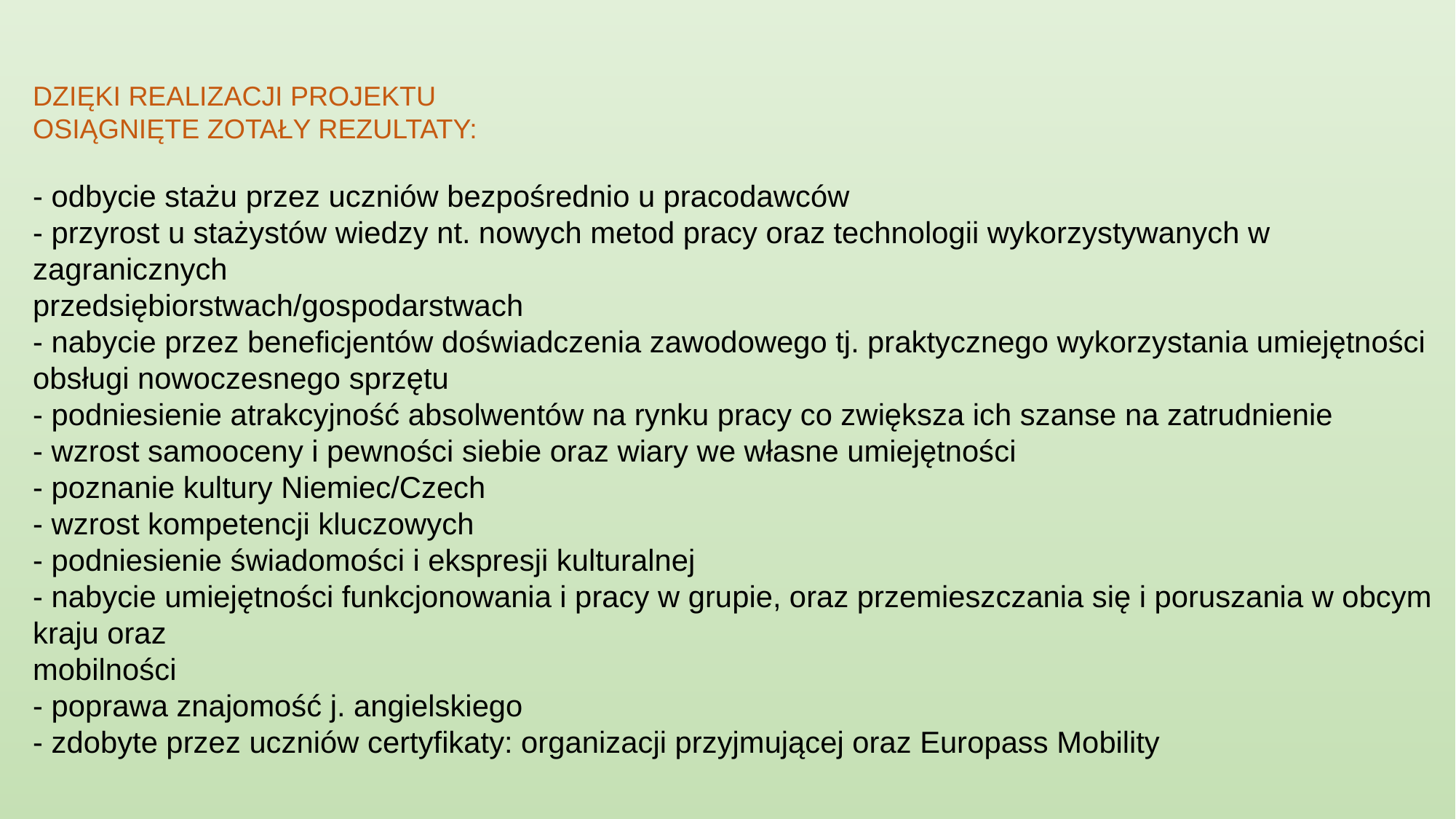

DZIĘKI REALIZACJI PROJEKTU
OSIĄGNIĘTE ZOTAŁY REZULTATY:

- odbycie stażu przez uczniów bezpośrednio u pracodawców
- przyrost u stażystów wiedzy nt. nowych metod pracy oraz technologii wykorzystywanych w zagranicznych
przedsiębiorstwach/gospodarstwach
- nabycie przez beneficjentów doświadczenia zawodowego tj. praktycznego wykorzystania umiejętności obsługi nowoczesnego sprzętu
- podniesienie atrakcyjność absolwentów na rynku pracy co zwiększa ich szanse na zatrudnienie
- wzrost samooceny i pewności siebie oraz wiary we własne umiejętności
- poznanie kultury Niemiec/Czech
- wzrost kompetencji kluczowych
- podniesienie świadomości i ekspresji kulturalnej
- nabycie umiejętności funkcjonowania i pracy w grupie, oraz przemieszczania się i poruszania w obcym kraju oraz
mobilności
- poprawa znajomość j. angielskiego
- zdobyte przez uczniów certyfikaty: organizacji przyjmującej oraz Europass Mobility